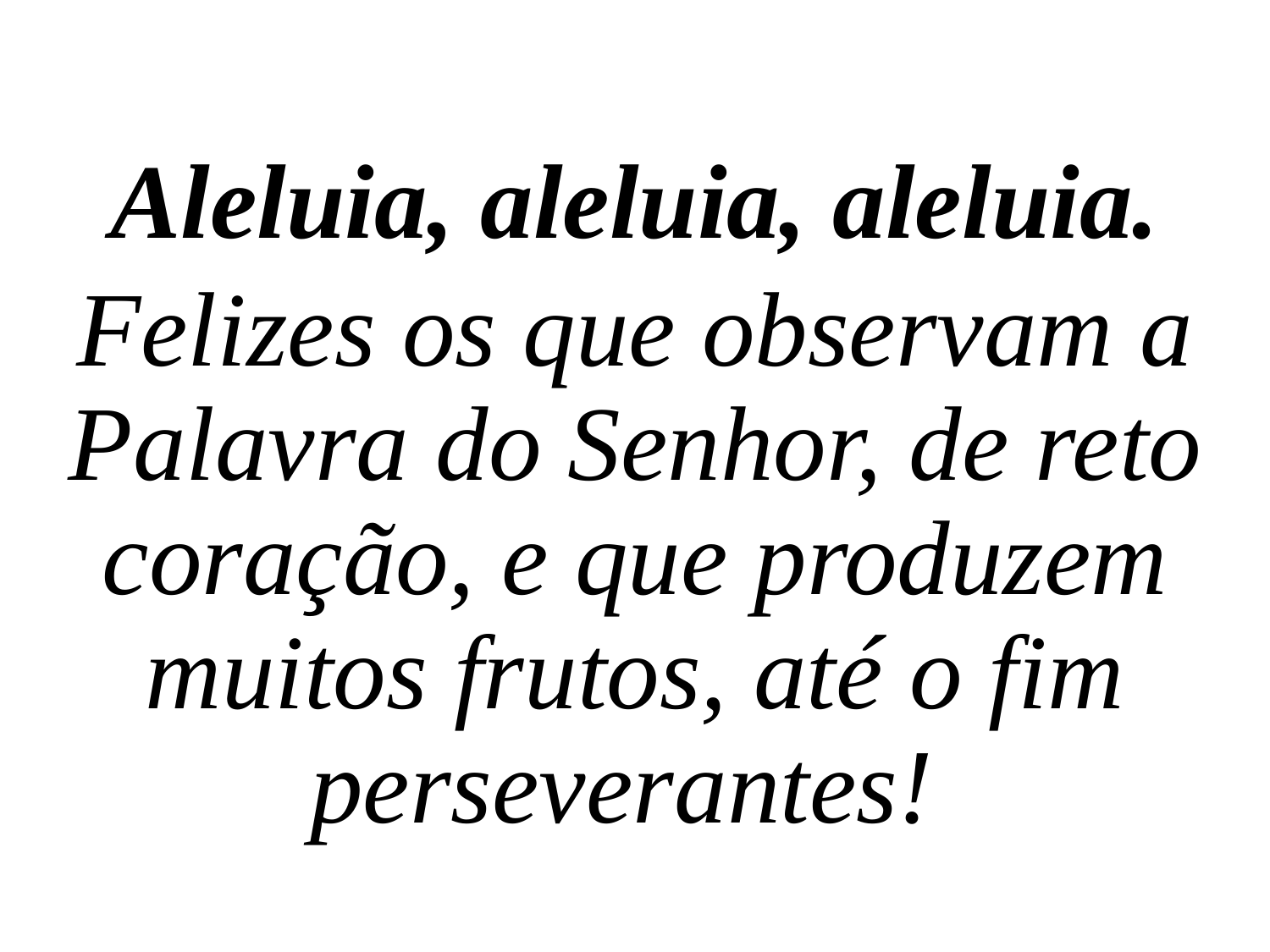

Aleluia, aleluia, aleluia.
Felizes os que observam a Palavra do Senhor, de reto coração, e que produzem muitos frutos, até o fim perseverantes!